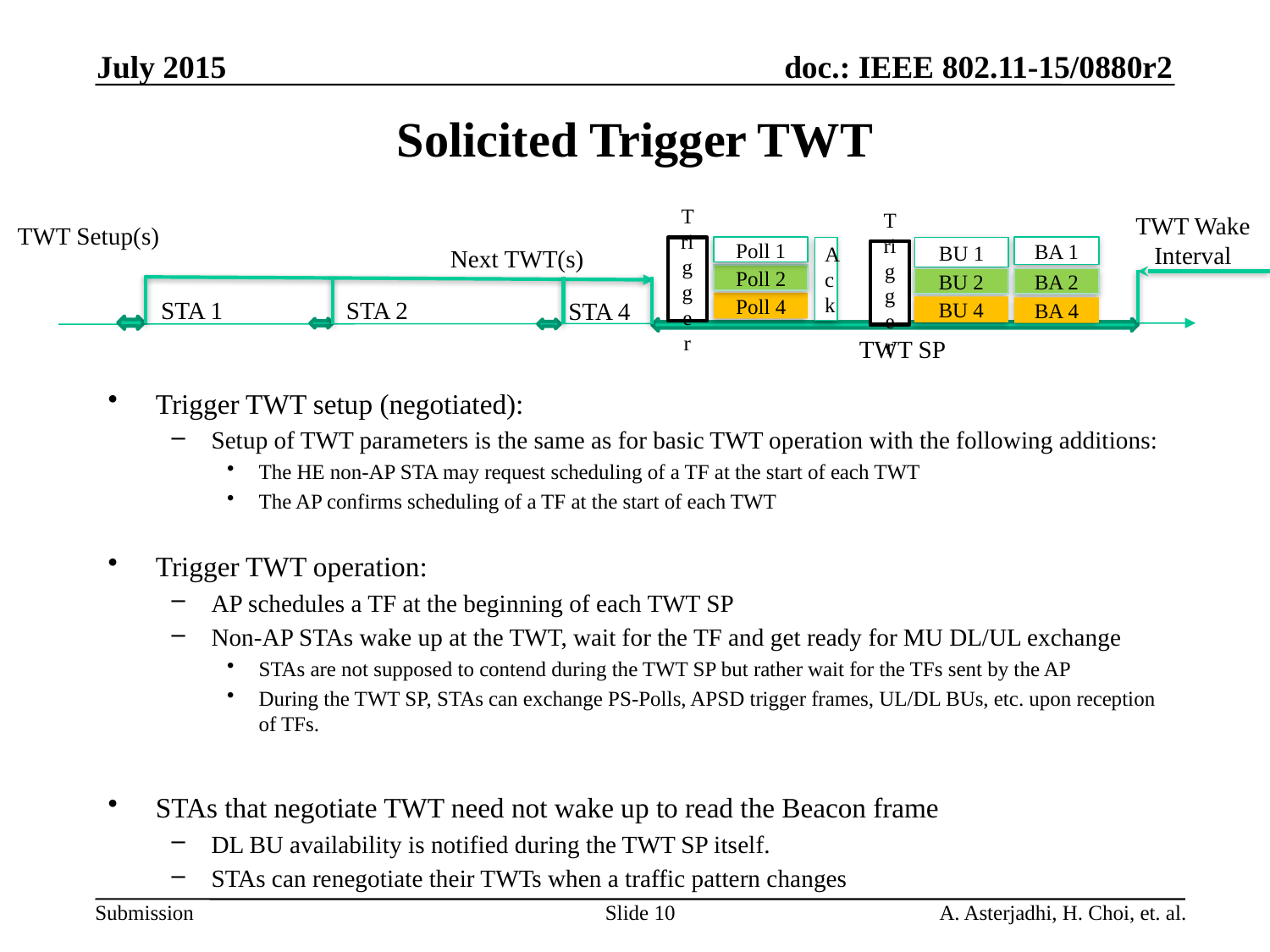

July 2015
# Solicited Trigger TWT
TWT Wake Interval
TWT Setup(s)
Next TWT(s)
Poll 1
BA 1
Ack
BU 1
Trigger
Trigger
Poll 2
BU 2
BA 2
STA 1
STA 2
STA 4
Poll 4
BU 4
BA 4

TWT SP
Trigger TWT setup (negotiated):
Setup of TWT parameters is the same as for basic TWT operation with the following additions:
The HE non-AP STA may request scheduling of a TF at the start of each TWT
The AP confirms scheduling of a TF at the start of each TWT

Trigger TWT operation:
AP schedules a TF at the beginning of each TWT SP
Non-AP STAs wake up at the TWT, wait for the TF and get ready for MU DL/UL exchange
STAs are not supposed to contend during the TWT SP but rather wait for the TFs sent by the AP
During the TWT SP, STAs can exchange PS-Polls, APSD trigger frames, UL/DL BUs, etc. upon reception of TFs.

STAs that negotiate TWT need not wake up to read the Beacon frame
DL BU availability is notified during the TWT SP itself.
STAs can renegotiate their TWTs when a traffic pattern changes

Slide 10
A. Asterjadhi, H. Choi, et. al.